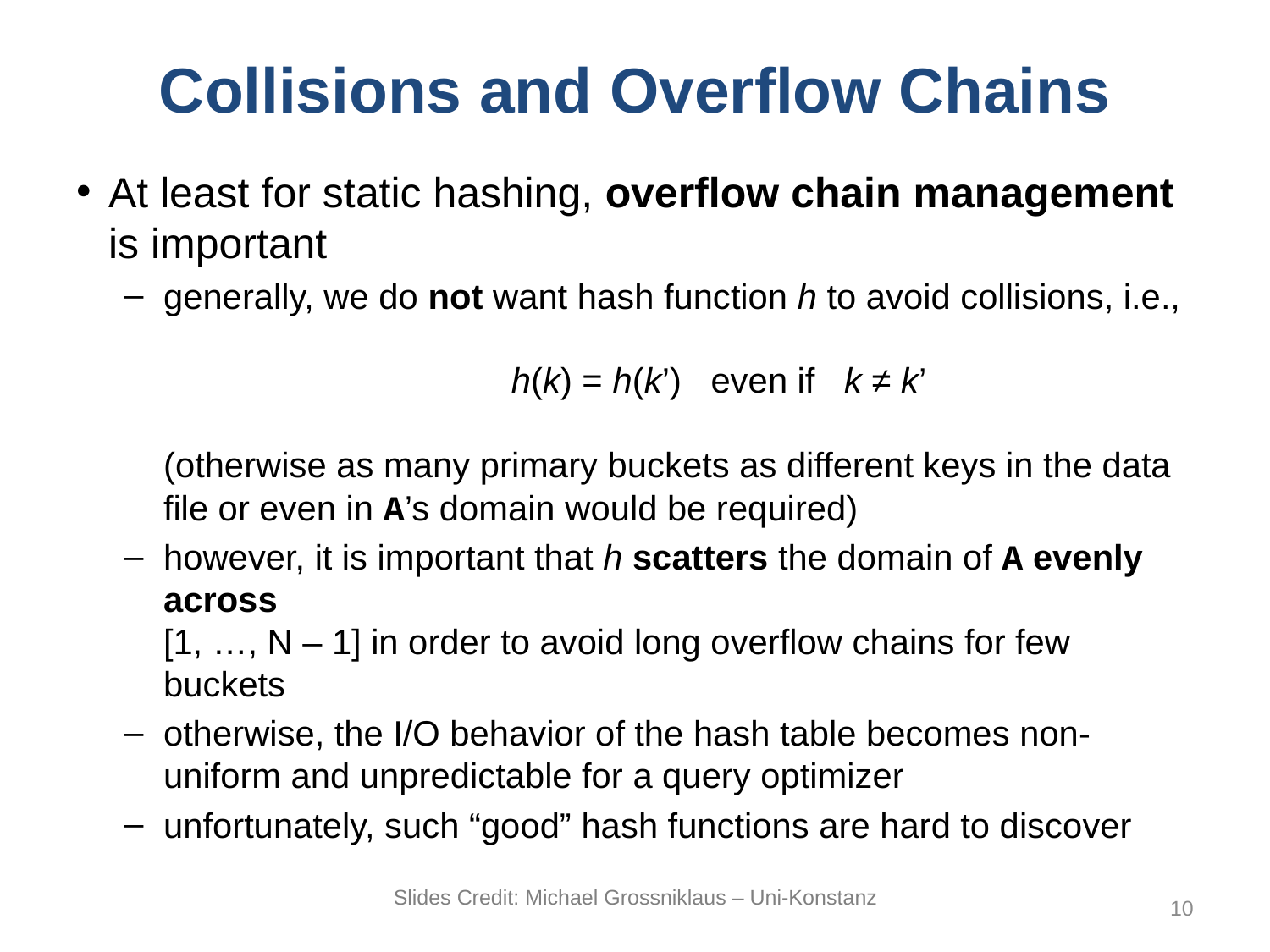

# Collisions and Overflow Chains
At least for static hashing, overflow chain management is important
generally, we do not want hash function h to avoid collisions, i.e.,
	h(k) = h(k’)   even if   k ≠ k’
(otherwise as many primary buckets as different keys in the data file or even in A’s domain would be required)
however, it is important that h scatters the domain of A evenly across
[1, …, N – 1] in order to avoid long overflow chains for few buckets
otherwise, the I/O behavior of the hash table becomes non-uniform and unpredictable for a query optimizer
unfortunately, such “good” hash functions are hard to discover
Slides Credit: Michael Grossniklaus – Uni-Konstanz
10